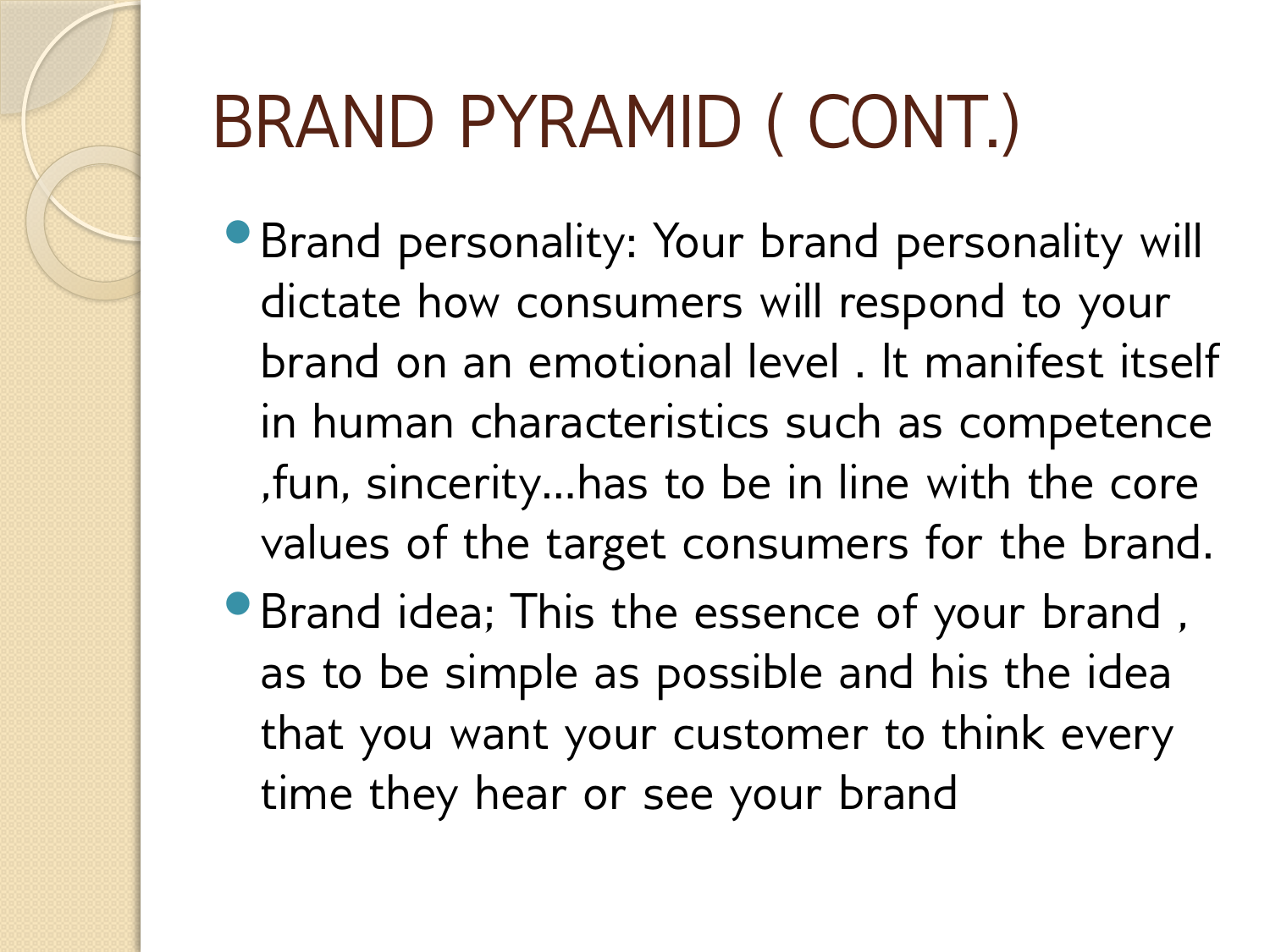

# BRAND PYRAMID ( CONT.)
Brand personality: Your brand personality will dictate how consumers will respond to your brand on an emotional level . It manifest itself in human characteristics such as competence ,fun, sincerity…has to be in line with the core values of the target consumers for the brand.
Brand idea; This the essence of your brand , as to be simple as possible and his the idea that you want your customer to think every time they hear or see your brand